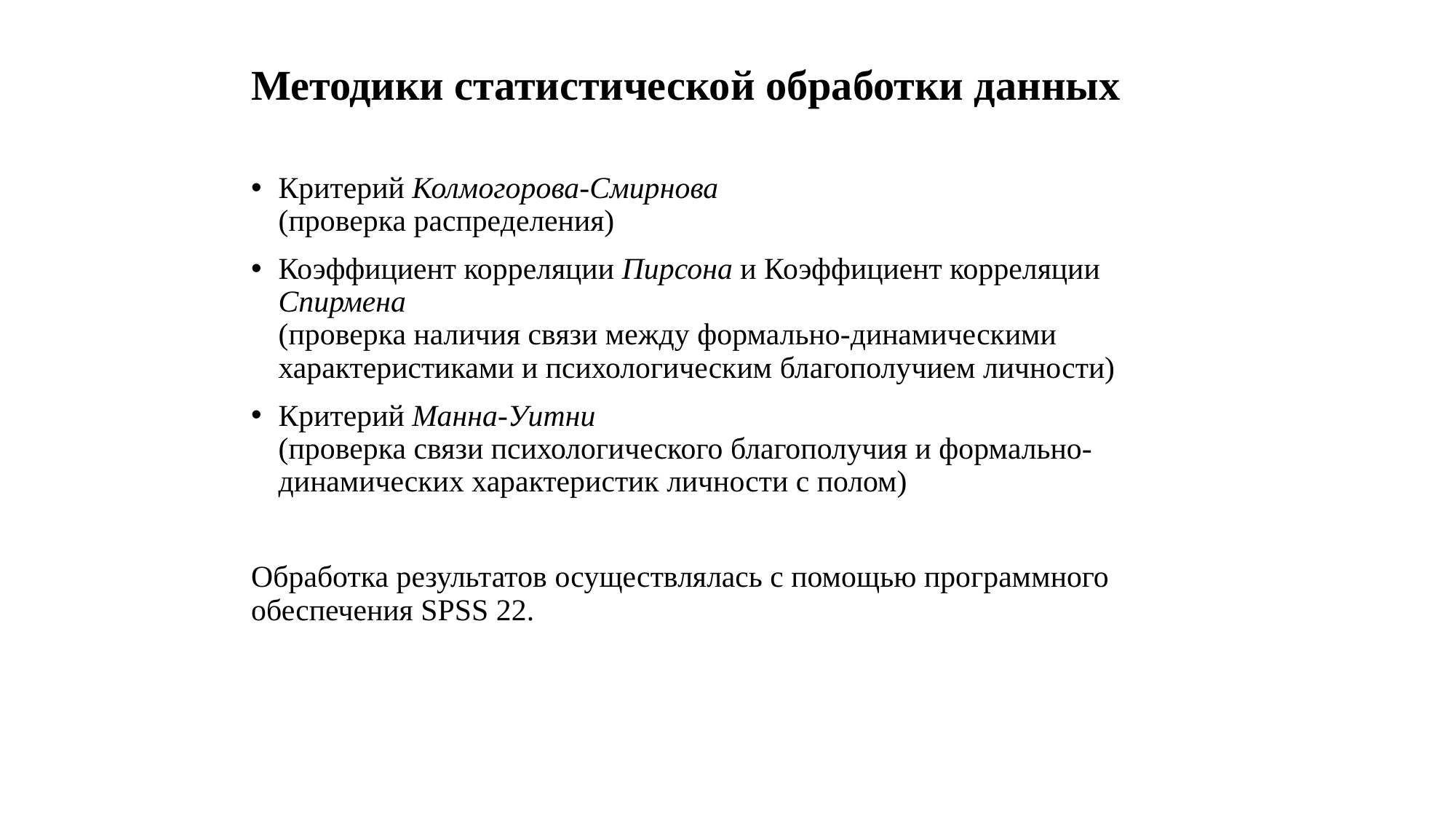

Методики статистической обработки данных

Критерий Колмогорова-Смирнова
(проверка распределения)
Коэффициент корреляции Пирсона и Коэффициент корреляции Спирмена
(проверка наличия связи между формально-динамическими характеристиками и психологическим благополучием личности)
Критерий Манна-Уитни
(проверка связи психологического благополучия и формально-динамических характеристик личности с полом)

Обработка результатов осуществлялась с помощью программного обеспечения SPSS 22.